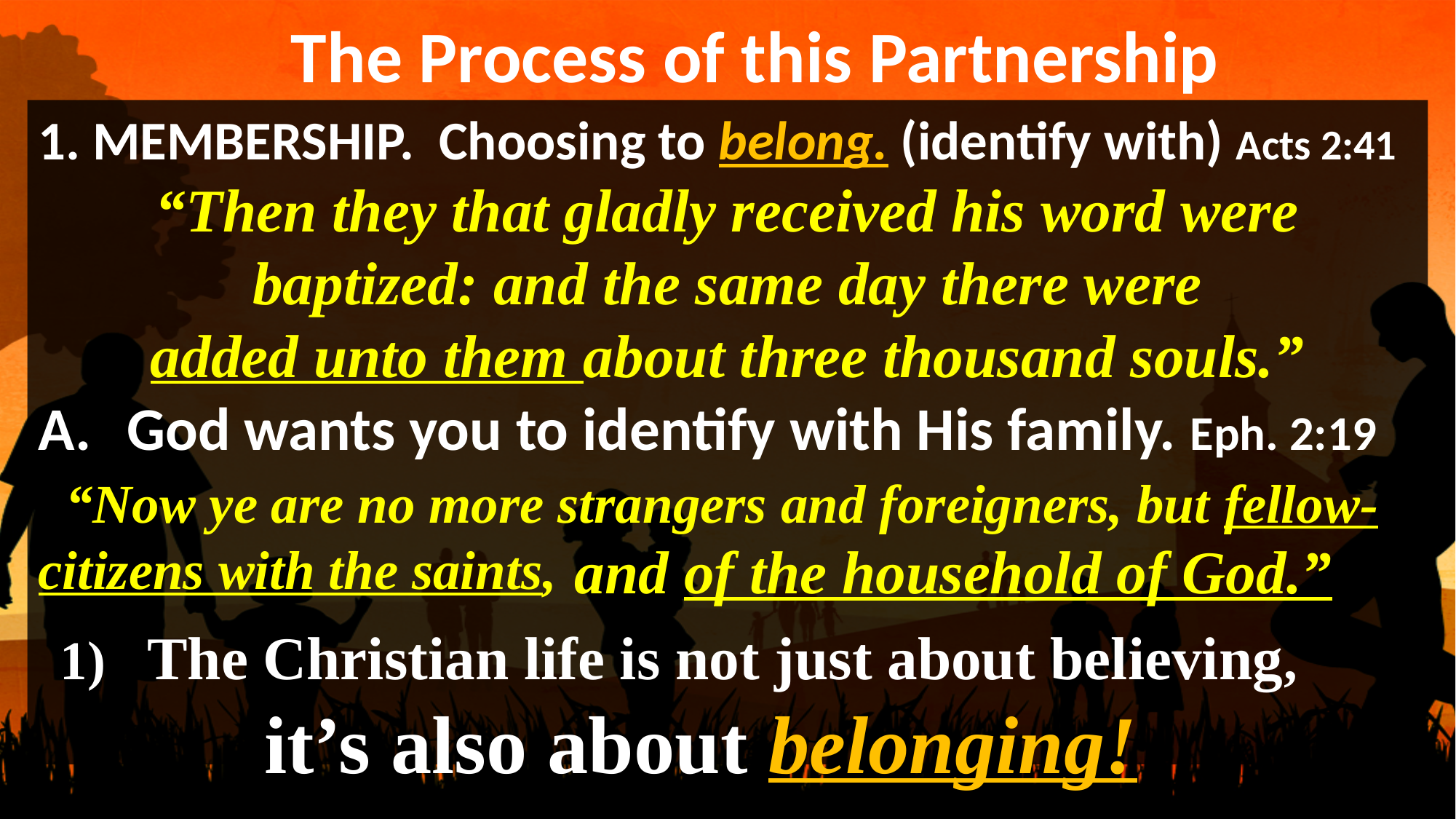

# The Process of this Partnership
1. MEMBERSHIP.  Choosing to belong. (identify with) Acts 2:41
“Then they that gladly received his word were baptized: and the same day there were
added unto them about three thousand souls.”
God wants you to identify with His family. Eph. 2:19
  “Now ye are no more strangers and foreigners, but fellow-citizens with the saints,
  1)	The Christian life is not just about believing,
           it’s also about belonging!

and of the household of God.”